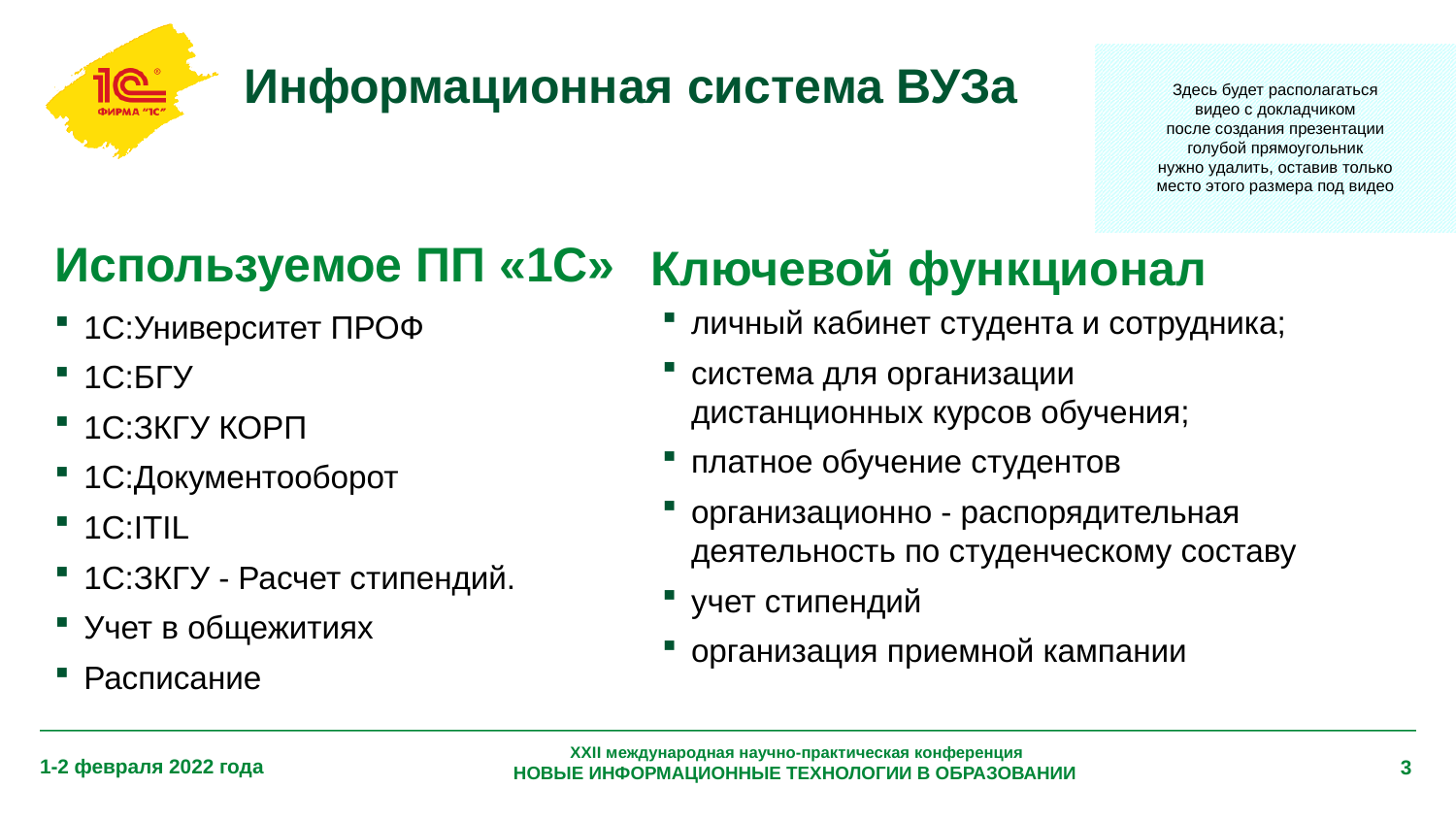

# Информационная система ВУЗа
Здесь будет располагаться
видео с докладчиком
после создания презентации
голубой прямоугольник
нужно удалить, оставив только
место этого размера под видео
Используемое ПП «1С»
Ключевой функционал
личный кабинет студента и сотрудника;
система для организации дистанционных курсов обучения;
платное обучение студентов
организационно - распорядительная деятельность по студенческому составу
учет стипендий
организация приемной кампании
1С:Университет ПРОФ
1С:БГУ
1С:ЗКГУ КОРП
1С:Документооборот
1С:ITIL
1С:ЗКГУ - Расчет стипендий.
Учет в общежитиях
Расписание
XXII международная научно-практическая конференция
НОВЫЕ ИНФОРМАЦИОННЫЕ ТЕХНОЛОГИИ В ОБРАЗОВАНИИ
1-2 февраля 2022 года
3